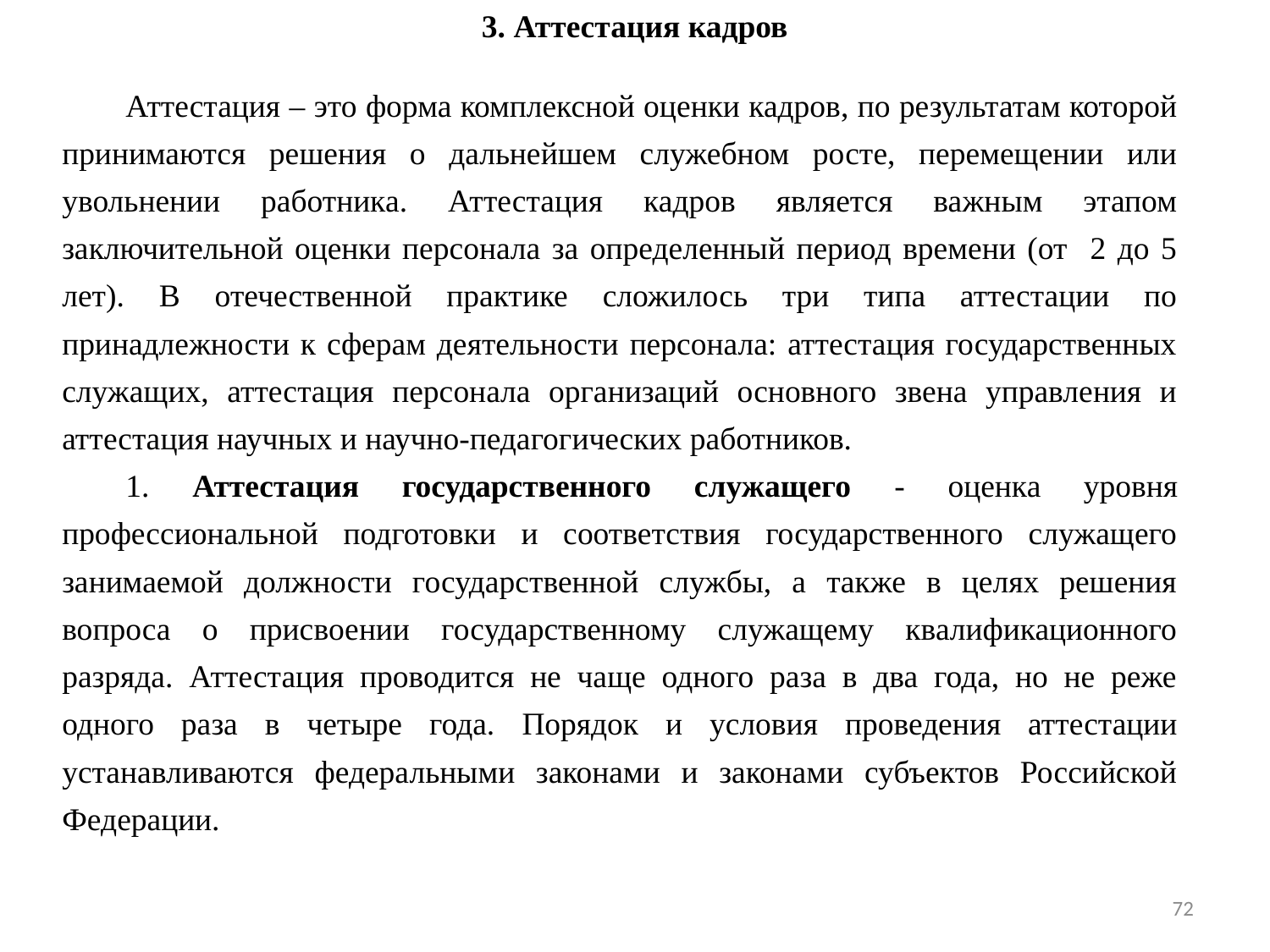

3. Аттестация кадров
Аттестация – это форма комплексной оценки кадров, по результатам которой принимаются решения о дальнейшем служебном росте, перемещении или увольнении работника. Аттестация кадров является важным этапом заключительной оценки персонала за определенный период времени (от  2 до 5 лет). В отечественной практике сложилось три типа аттестации по принадлежности к сферам деятельности персонала: аттестация государственных служащих, аттестация персонала организаций основного звена управления и аттестация научных и научно-педагогических работников.
1. Аттестация государственного служащего - оценка уровня профессиональной подготовки и соответствия государственного служащего занимаемой должности государственной службы, а также в целях решения вопроса о присвоении государственному служащему квалификационного разряда. Аттестация проводится не чаще одного раза в два года, но не реже одного раза в четыре года. Порядок и условия проведения аттестации устанавливаются федеральными законами и законами субъектов Российской Федерации.
72